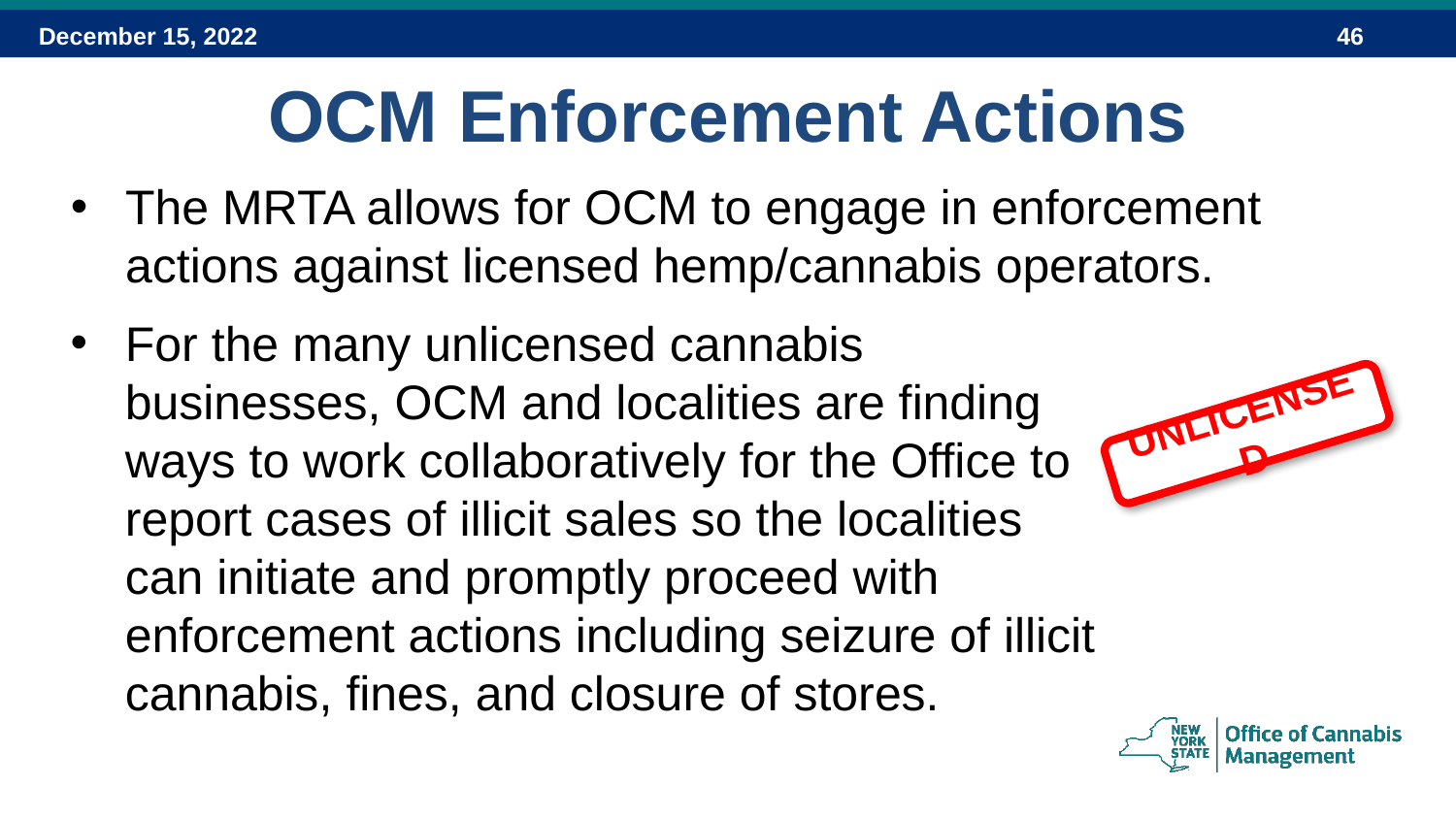

# OCM Enforcement Actions
The MRTA allows for OCM to engage in enforcement actions against licensed hemp/cannabis operators.
For the many unlicensed cannabis businesses, OCM and localities are finding ways to work collaboratively for the Office to report cases of illicit sales so the localities can initiate and promptly proceed with enforcement actions including seizure of illicit cannabis, fines, and closure of stores.

UNLICENSED